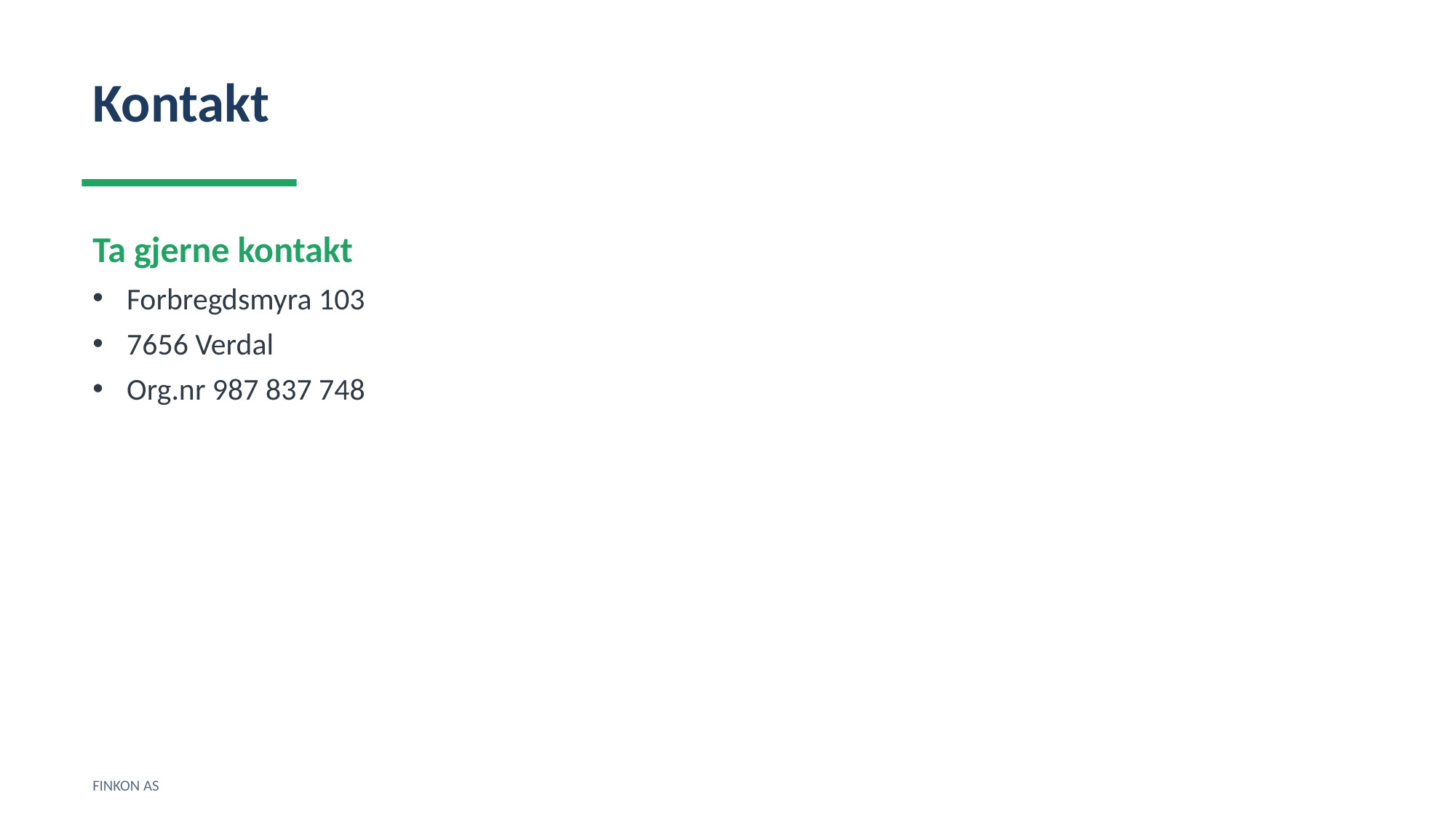

Kontakt

Ta gjerne kontakt
Forbregdsmyra 103
7656 Verdal
Org.nr 987 837 748
FINKON AS